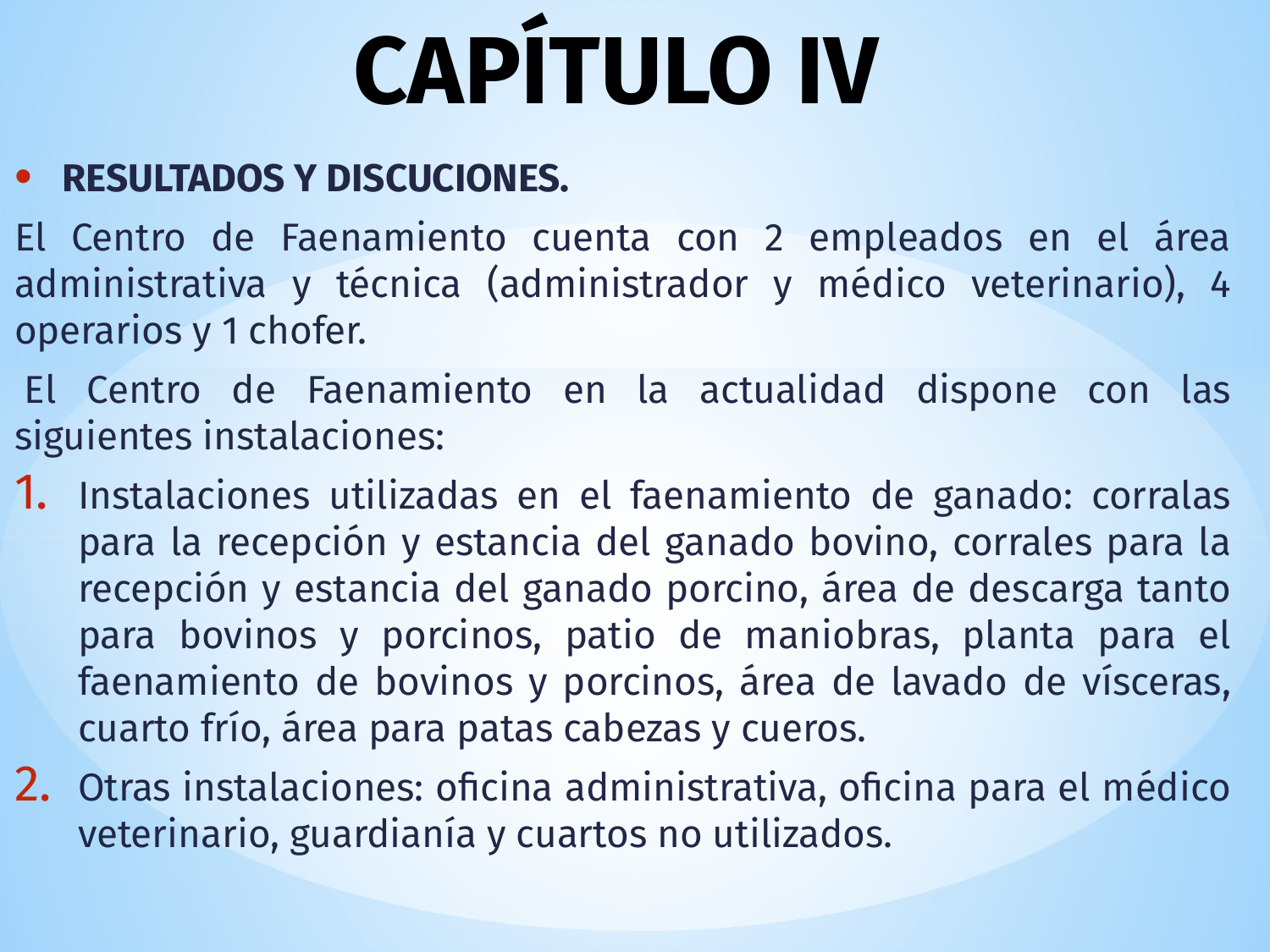

# CAPÍTULO IV
RESULTADOS Y DISCUCIONES.
El Centro de Faenamiento cuenta con 2 empleados en el área administrativa y técnica (administrador y médico veterinario), 4 operarios y 1 chofer.
 El Centro de Faenamiento en la actualidad dispone con las siguientes instalaciones:
Instalaciones utilizadas en el faenamiento de ganado: corralas para la recepción y estancia del ganado bovino, corrales para la recepción y estancia del ganado porcino, área de descarga tanto para bovinos y porcinos, patio de maniobras, planta para el faenamiento de bovinos y porcinos, área de lavado de vísceras, cuarto frío, área para patas cabezas y cueros.
Otras instalaciones: oficina administrativa, oficina para el médico veterinario, guardianía y cuartos no utilizados.